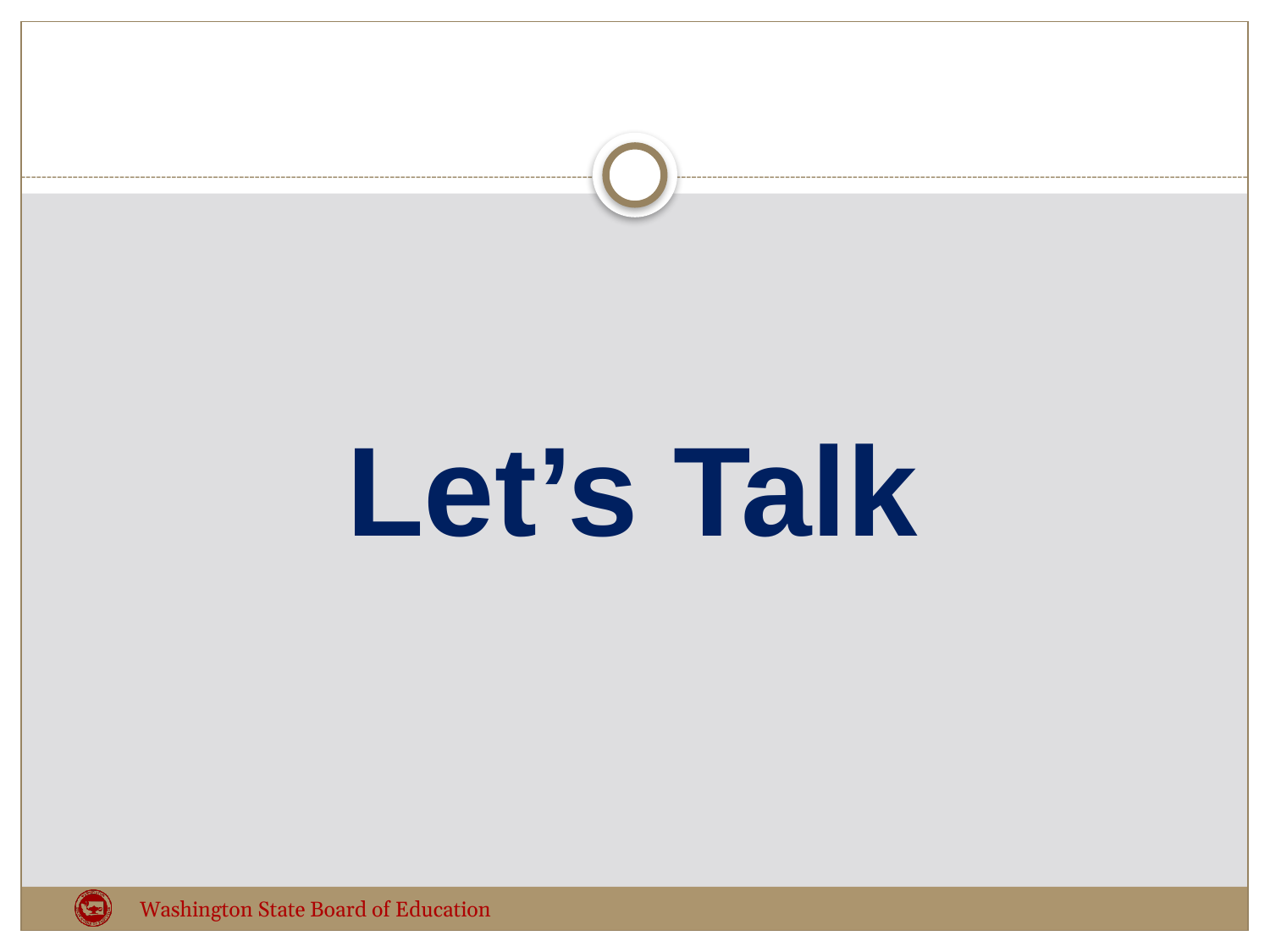

#

Let’s Talk
Washington State Board of Education